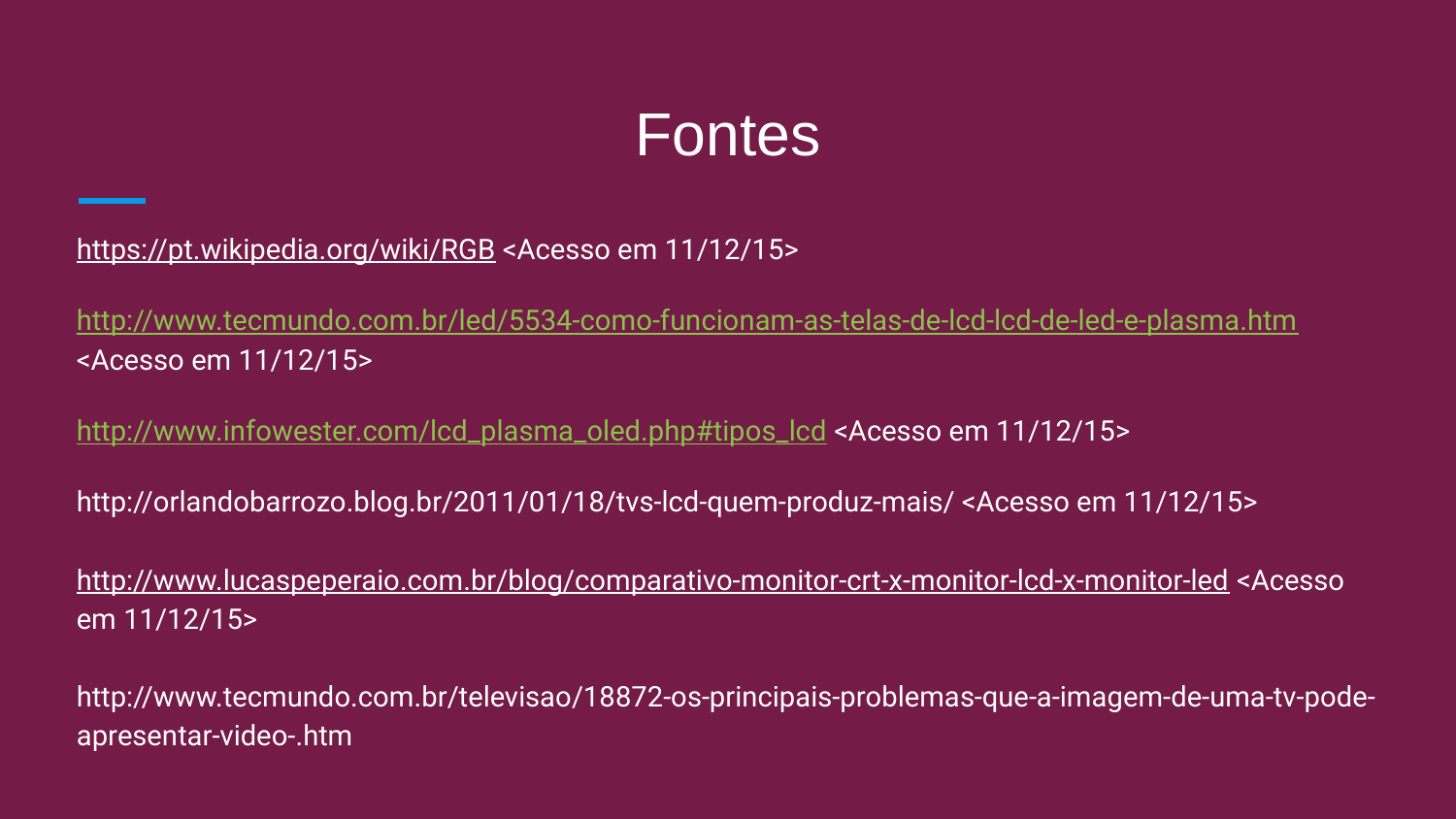

# Fontes
https://pt.wikipedia.org/wiki/RGB <Acesso em 11/12/15>
http://www.tecmundo.com.br/led/5534-como-funcionam-as-telas-de-lcd-lcd-de-led-e-plasma.htm <Acesso em 11/12/15>
http://www.infowester.com/lcd_plasma_oled.php#tipos_lcd <Acesso em 11/12/15>
http://orlandobarrozo.blog.br/2011/01/18/tvs-lcd-quem-produz-mais/ <Acesso em 11/12/15>

http://www.lucaspeperaio.com.br/blog/comparativo-monitor-crt-x-monitor-lcd-x-monitor-led <Acesso em 11/12/15>

http://www.tecmundo.com.br/televisao/18872-os-principais-problemas-que-a-imagem-de-uma-tv-pode-apresentar-video-.htm